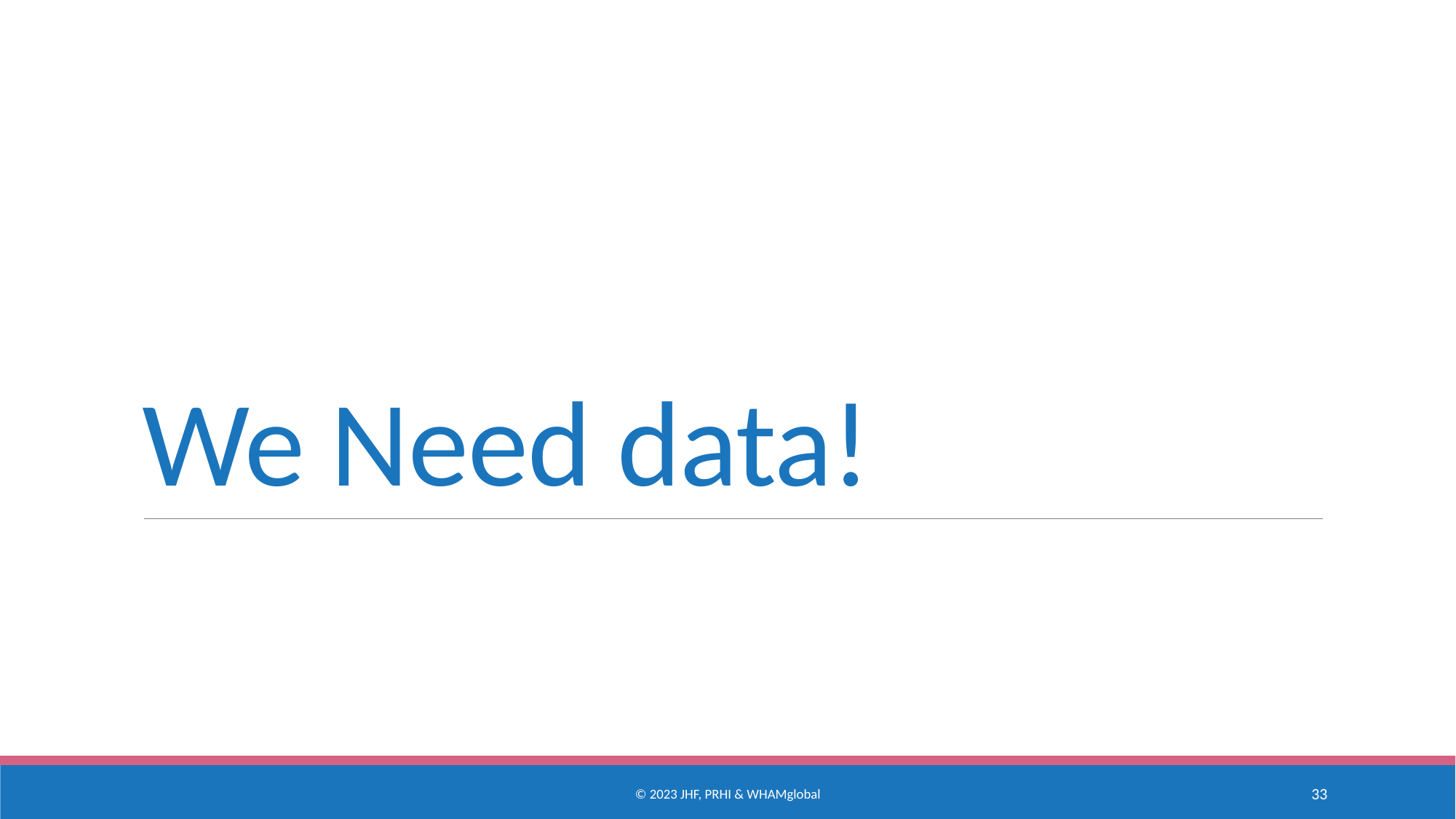

# We Need data!

© 2023 JHF, PRHI & WHAMglobal
33